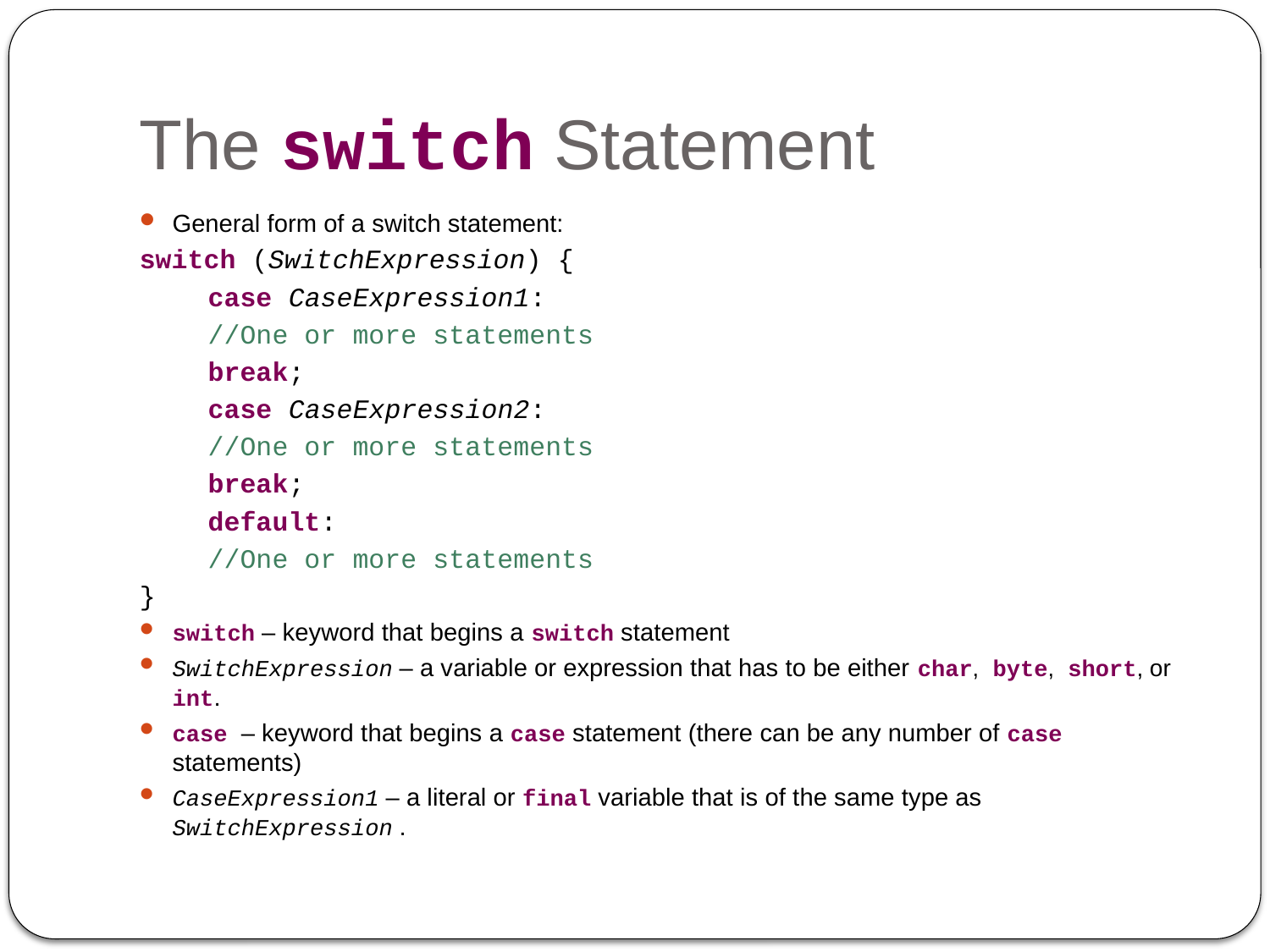

# The switch Statement
General form of a switch statement:
switch (SwitchExpression) {
	case CaseExpression1:
		//One or more statements
		break;
	case CaseExpression2:
		//One or more statements
		break;
	default:
		//One or more statements
}
switch – keyword that begins a switch statement
SwitchExpression – a variable or expression that has to be either char, byte, short, or int.
case – keyword that begins a case statement (there can be any number of case statements)
CaseExpression1 – a literal or final variable that is of the same type as SwitchExpression .